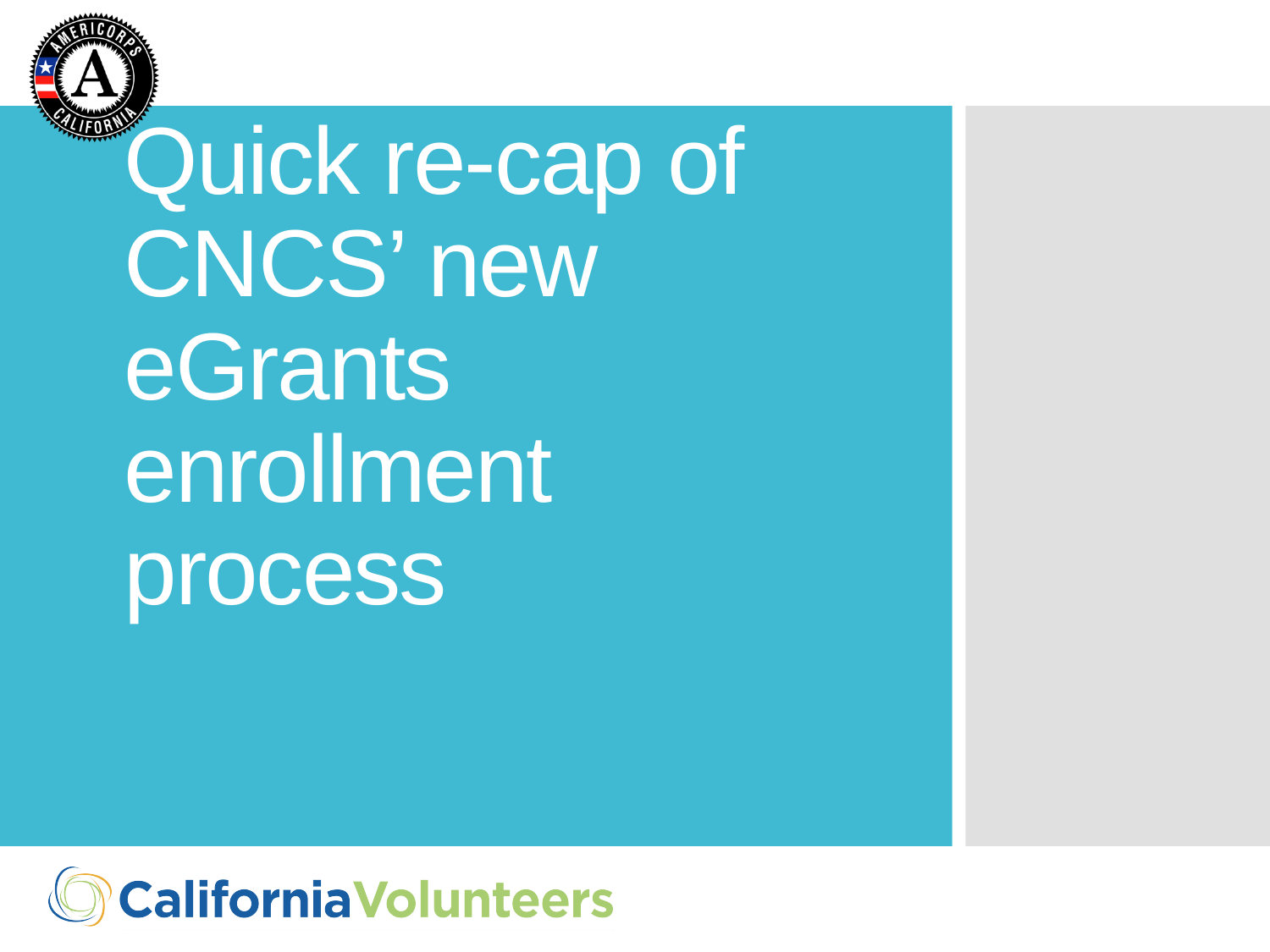

# Quick re-cap of CNCS’ new eGrants enrollment process